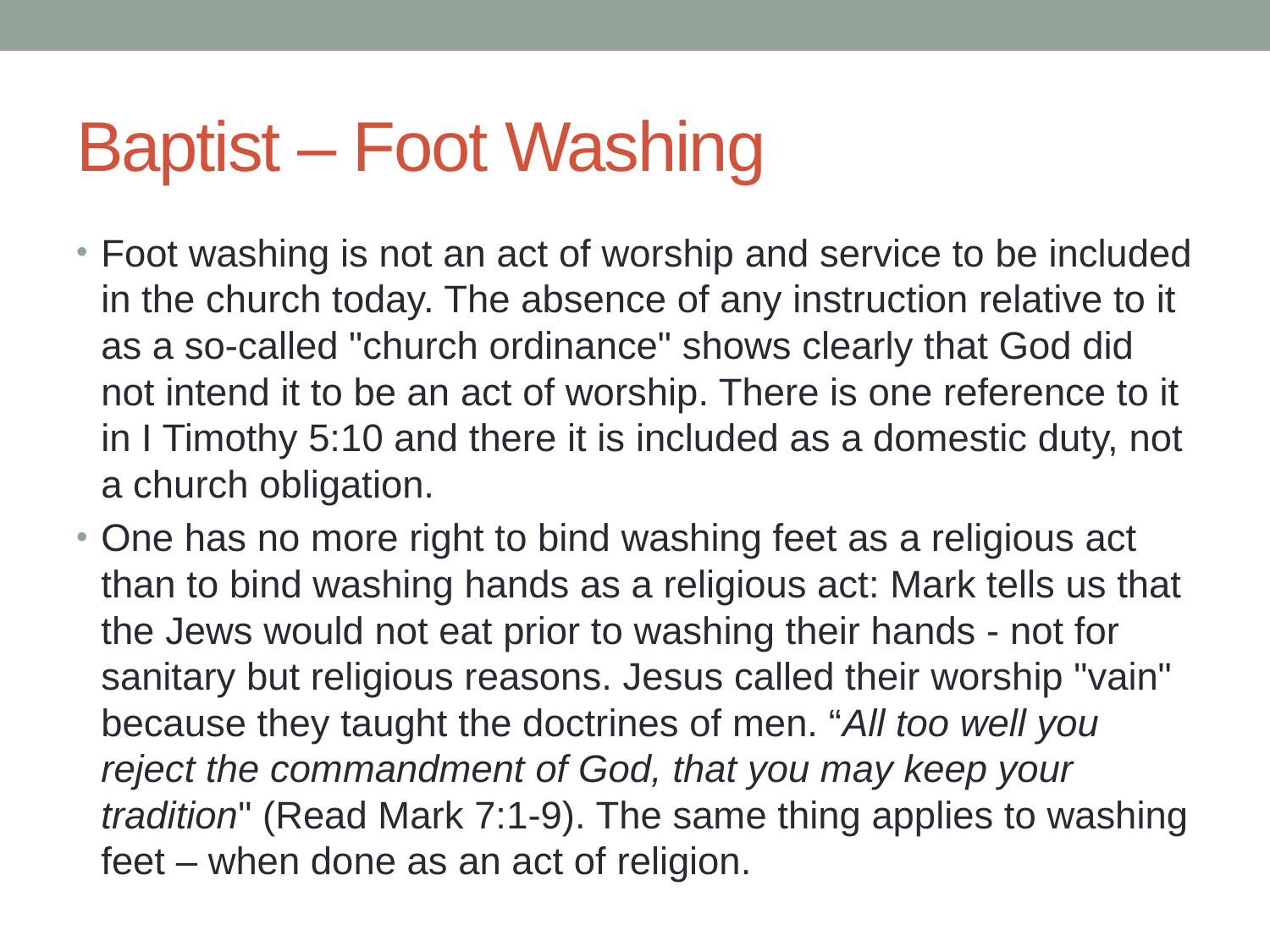

# Baptist – Foot Washing
Foot washing is not an act of worship and service to be included in the church today. The absence of any instruction relative to it as a so-called "church ordinance" shows clearly that God did not intend it to be an act of worship. There is one reference to it in I Timothy 5:10 and there it is included as a domestic duty, not a church obligation.
One has no more right to bind washing feet as a religious act than to bind washing hands as a religious act: Mark tells us that the Jews would not eat prior to washing their hands - not for sanitary but religious reasons. Jesus called their worship "vain" because they taught the doctrines of men. “All too well you reject the commandment of God, that you may keep your tradition" (Read Mark 7:1-9). The same thing applies to washing feet – when done as an act of religion.